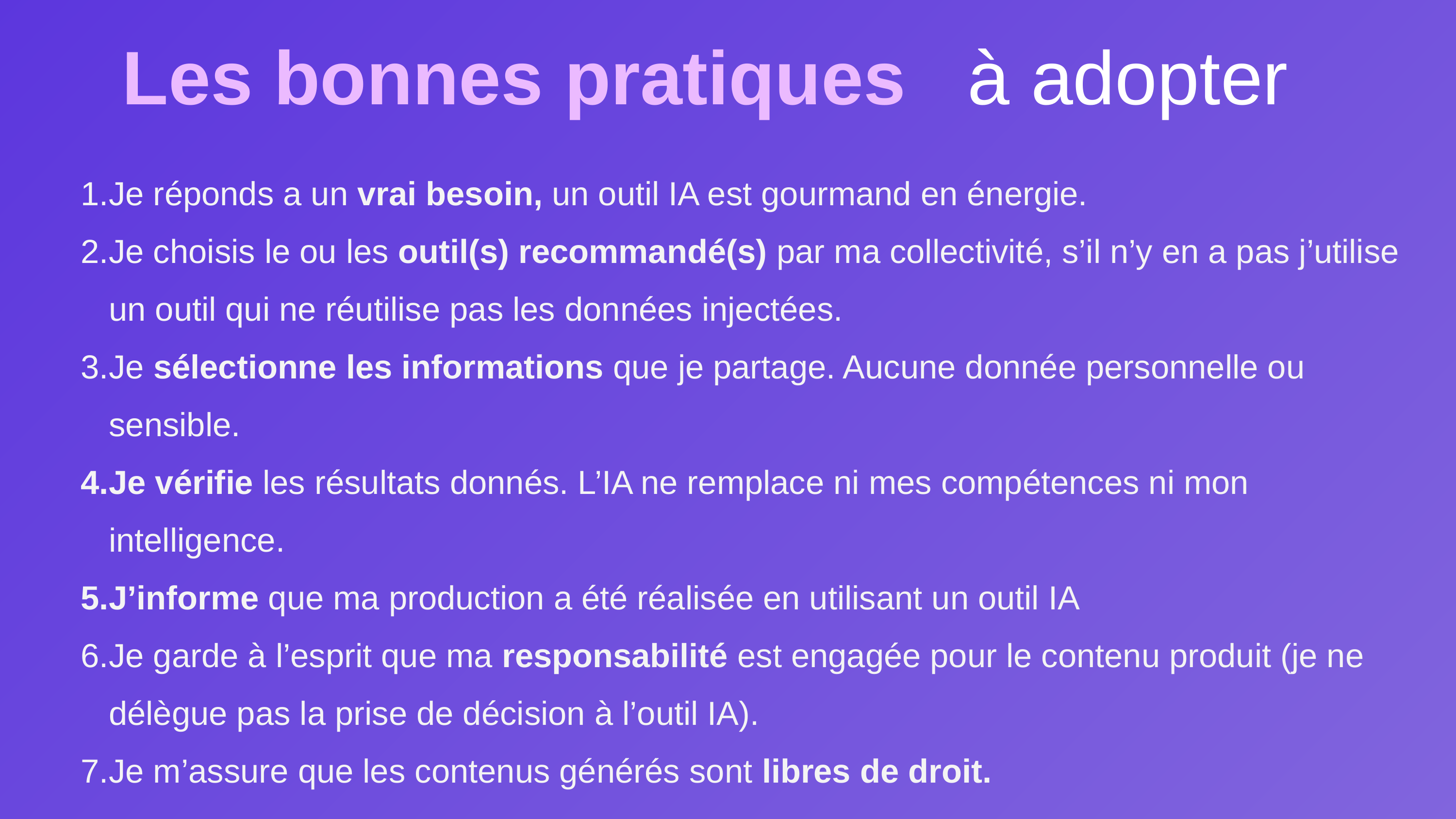

Les bonnes pratiques
 à adopter
Je réponds a un vrai besoin, un outil IA est gourmand en énergie.
Je choisis le ou les outil(s) recommandé(s) par ma collectivité, s’il n’y en a pas j’utilise un outil qui ne réutilise pas les données injectées.
Je sélectionne les informations que je partage. Aucune donnée personnelle ou sensible.
Je vérifie les résultats donnés. L’IA ne remplace ni mes compétences ni mon intelligence.
J’informe que ma production a été réalisée en utilisant un outil IA
Je garde à l’esprit que ma responsabilité est engagée pour le contenu produit (je ne délègue pas la prise de décision à l’outil IA).
Je m’assure que les contenus générés sont libres de droit.